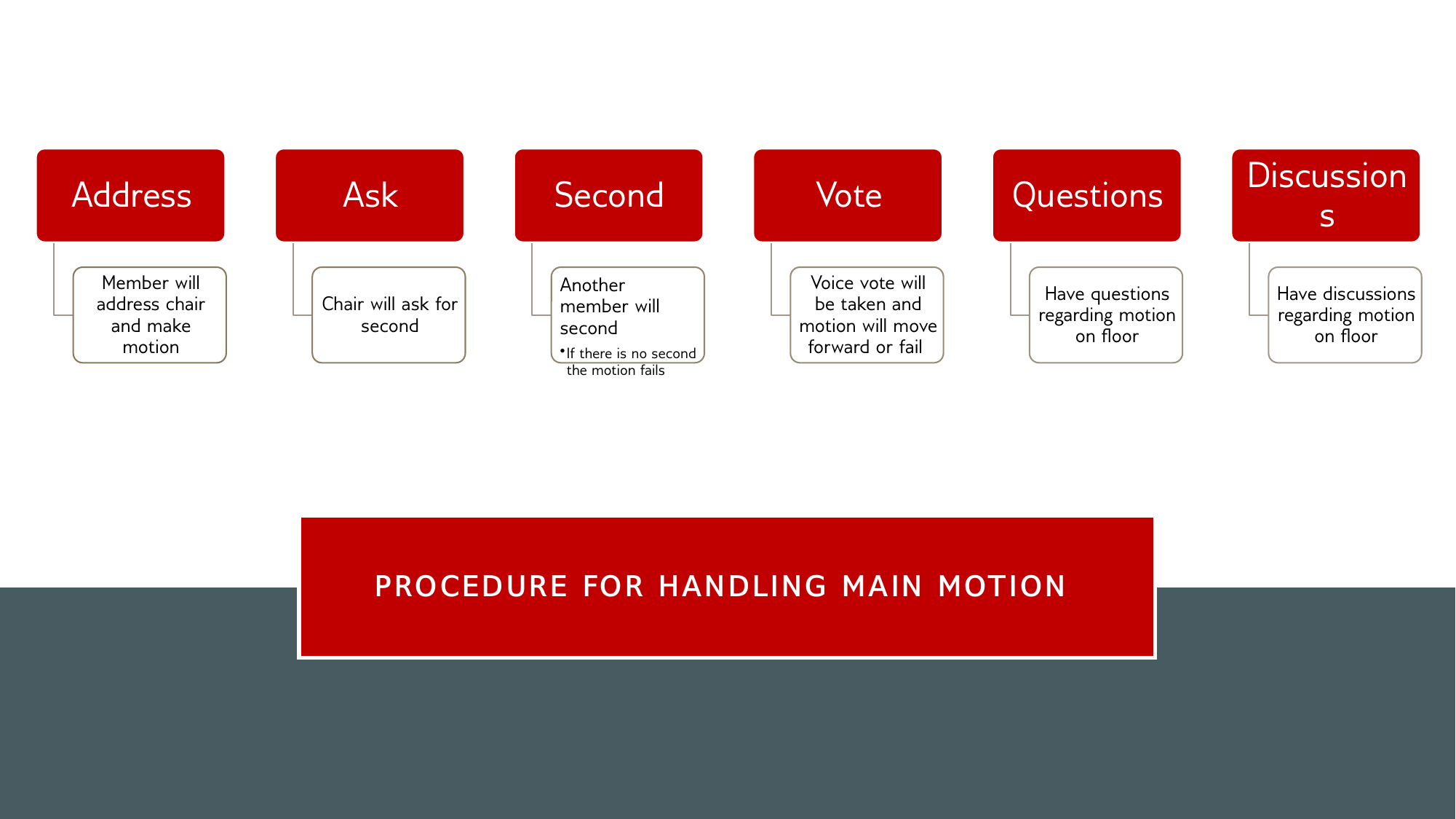

Address
Member will address chair and make motion
Ask
Chair will ask for second
Second
Another member will second
If there is no second the motion fails
Vote
Voice vote will be taken and motion will move forward or fail
Questions
Have questions regarding motion on floor
Discussions
Have discussions regarding motion on floor
# Procedure for Handling Main Motion